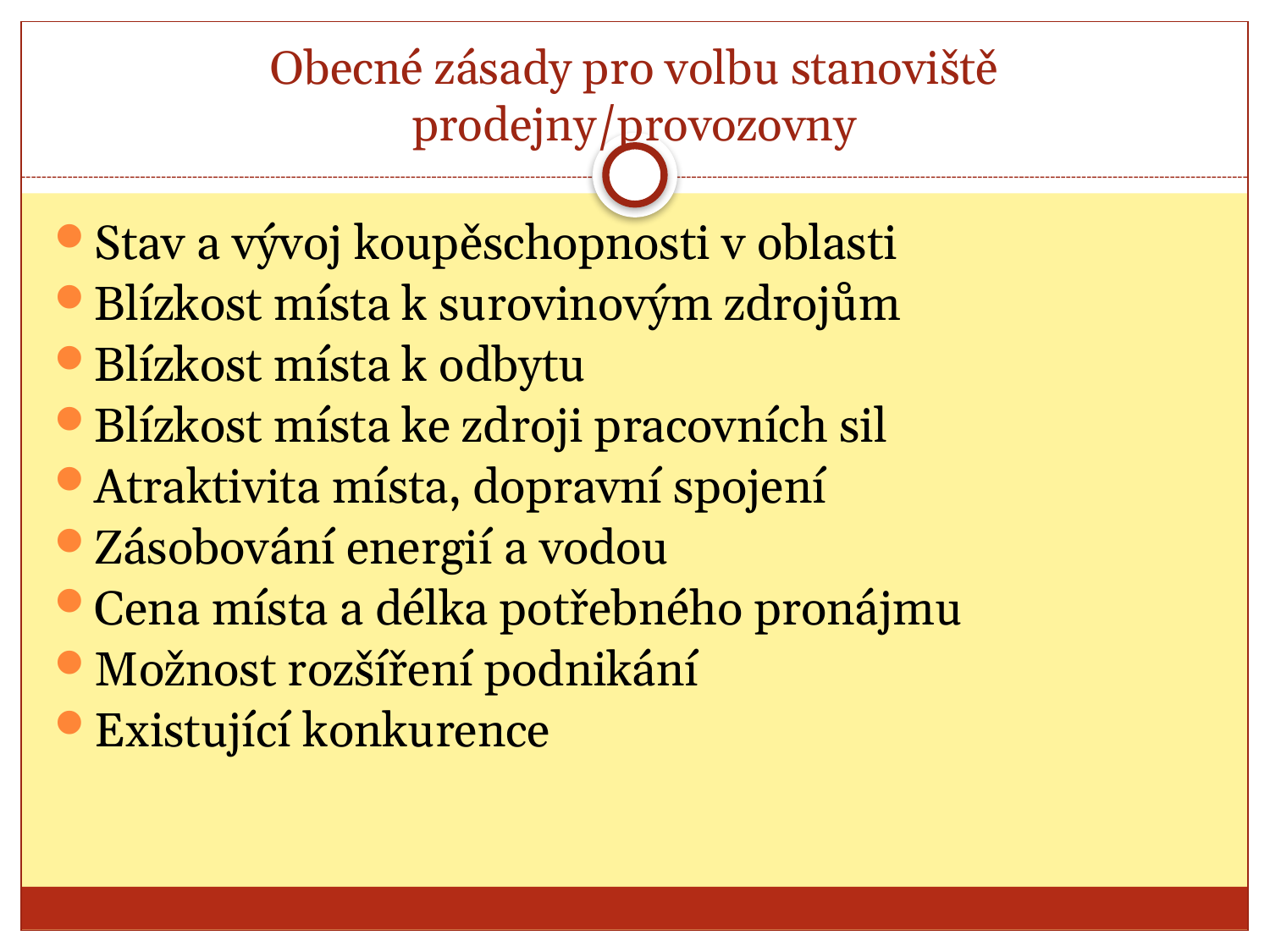

# Obecné zásady pro volbu stanoviště prodejny/provozovny
Stav a vývoj koupěschopnosti v oblasti
Blízkost místa k surovinovým zdrojům
Blízkost místa k odbytu
Blízkost místa ke zdroji pracovních sil
Atraktivita místa, dopravní spojení
Zásobování energií a vodou
Cena místa a délka potřebného pronájmu
Možnost rozšíření podnikání
Existující konkurence